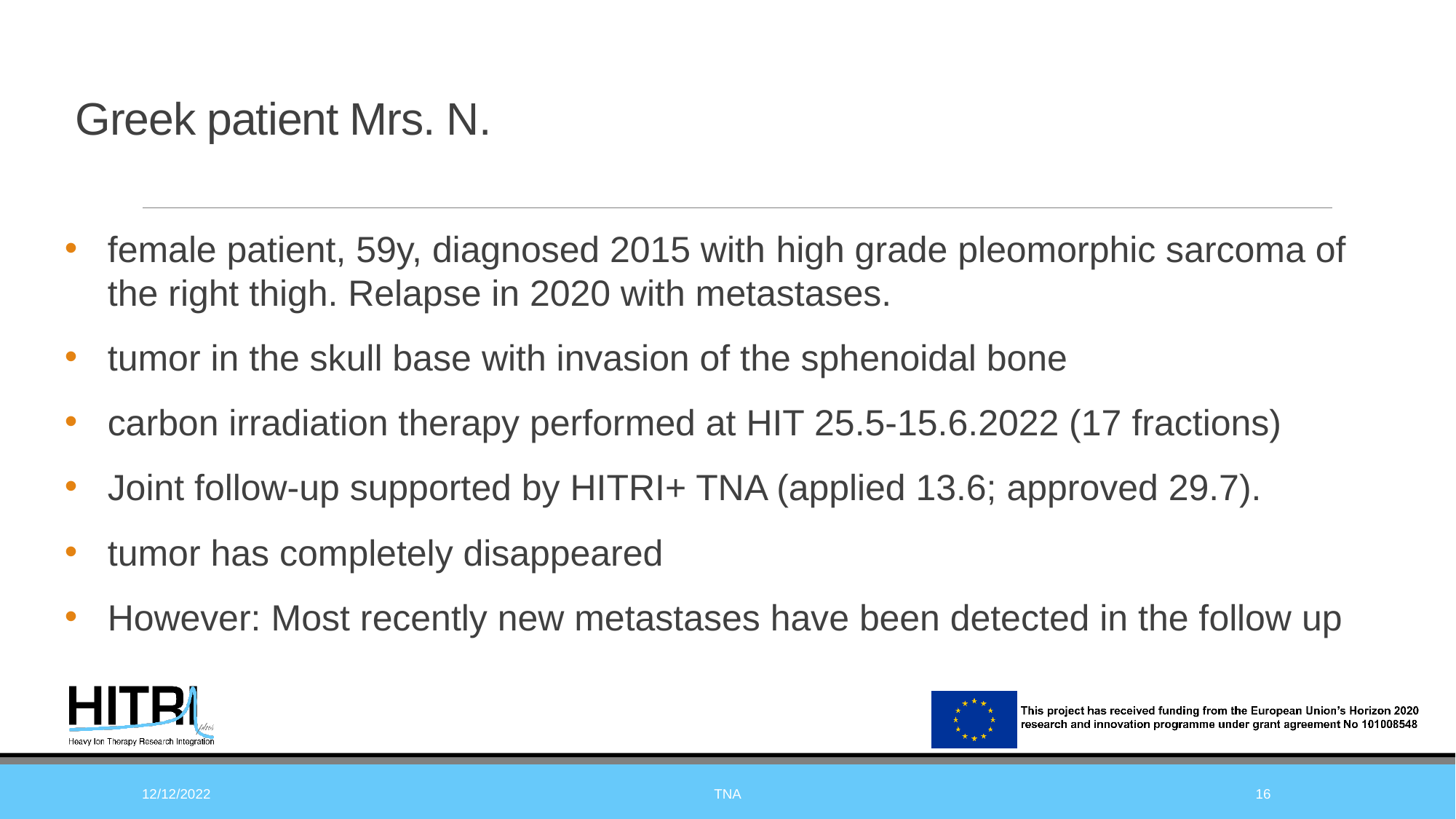

# Greek patient Mrs. N.
female patient, 59y, diagnosed 2015 with high grade pleomorphic sarcoma of the right thigh. Relapse in 2020 with metastases.
tumor in the skull base with invasion of the sphenoidal bone
carbon irradiation therapy performed at HIT 25.5-15.6.2022 (17 fractions)
Joint follow-up supported by HITRI+ TNA (applied 13.6; approved 29.7).
tumor has completely disappeared
However: Most recently new metastases have been detected in the follow up
12/12/2022
TNA
16